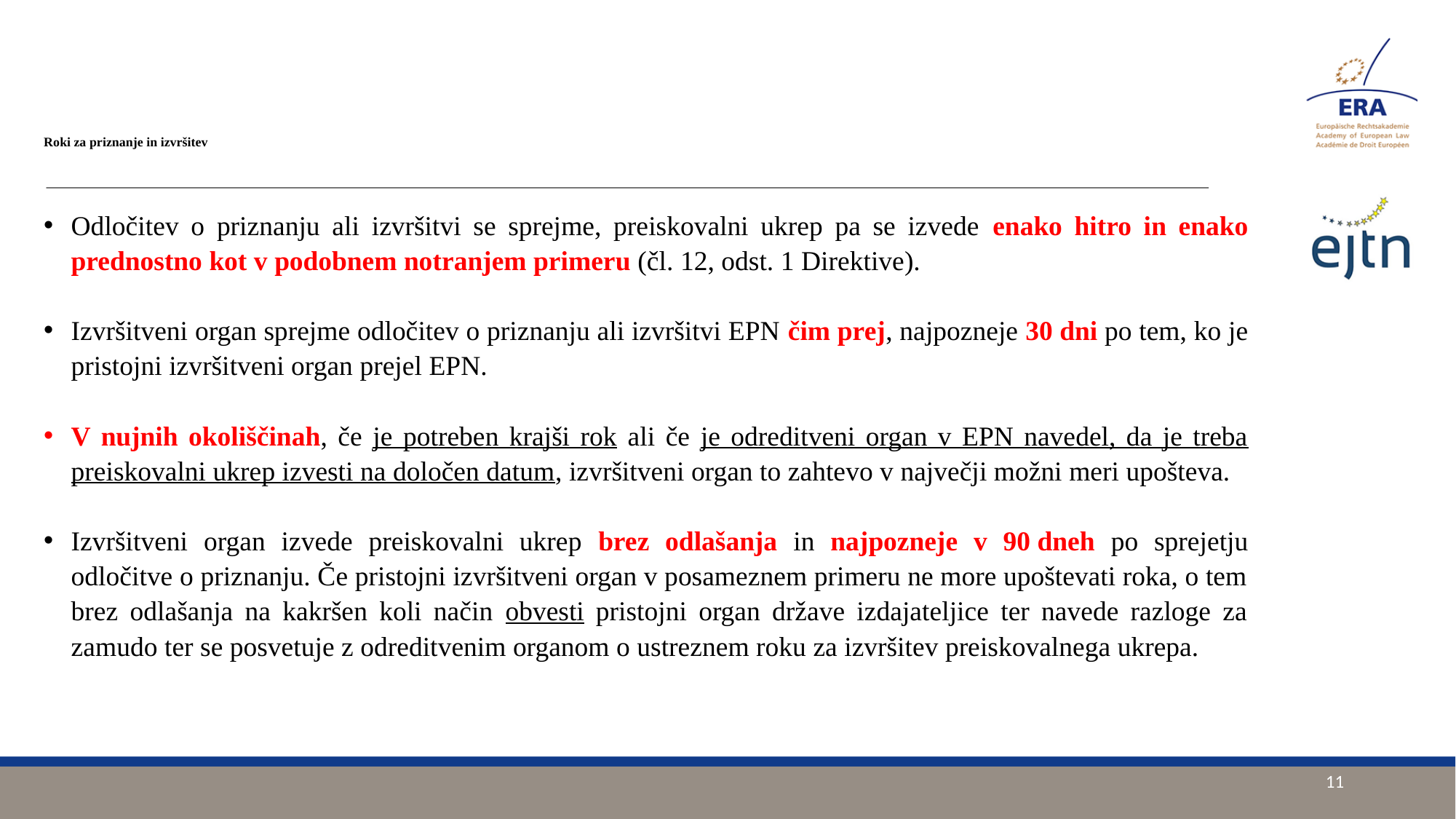

# Roki za priznanje in izvršitev

Odločitev o priznanju ali izvršitvi se sprejme, preiskovalni ukrep pa se izvede enako hitro in enako prednostno kot v podobnem notranjem primeru (čl. 12, odst. 1 Direktive).

Izvršitveni organ sprejme odločitev o priznanju ali izvršitvi EPN čim prej, najpozneje 30 dni po tem, ko je pristojni izvršitveni organ prejel EPN.

V nujnih okoliščinah, če je potreben krajši rok ali če je odreditveni organ v EPN navedel, da je treba preiskovalni ukrep izvesti na določen datum, izvršitveni organ to zahtevo v največji možni meri upošteva.

Izvršitveni organ izvede preiskovalni ukrep brez odlašanja in najpozneje v 90 dneh po sprejetju odločitve o priznanju. Če pristojni izvršitveni organ v posameznem primeru ne more upoštevati roka, o tem brez odlašanja na kakršen koli način obvesti pristojni organ države izdajateljice ter navede razloge za zamudo ter se posvetuje z odreditvenim organom o ustreznem roku za izvršitev preiskovalnega ukrepa.

11